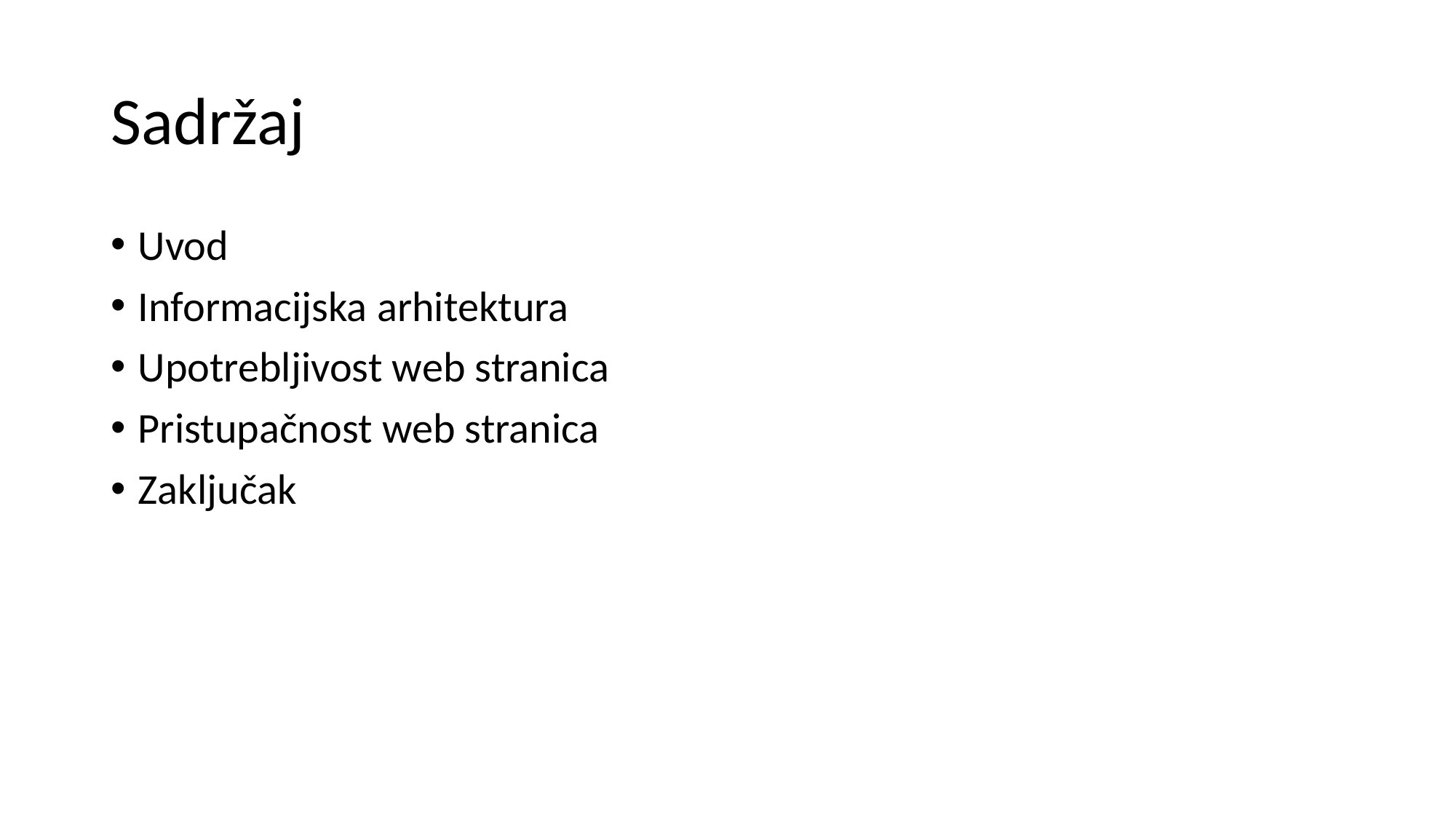

# Sadržaj
Uvod
Informacijska arhitektura
Upotrebljivost web stranica
Pristupačnost web stranica
Zaključak